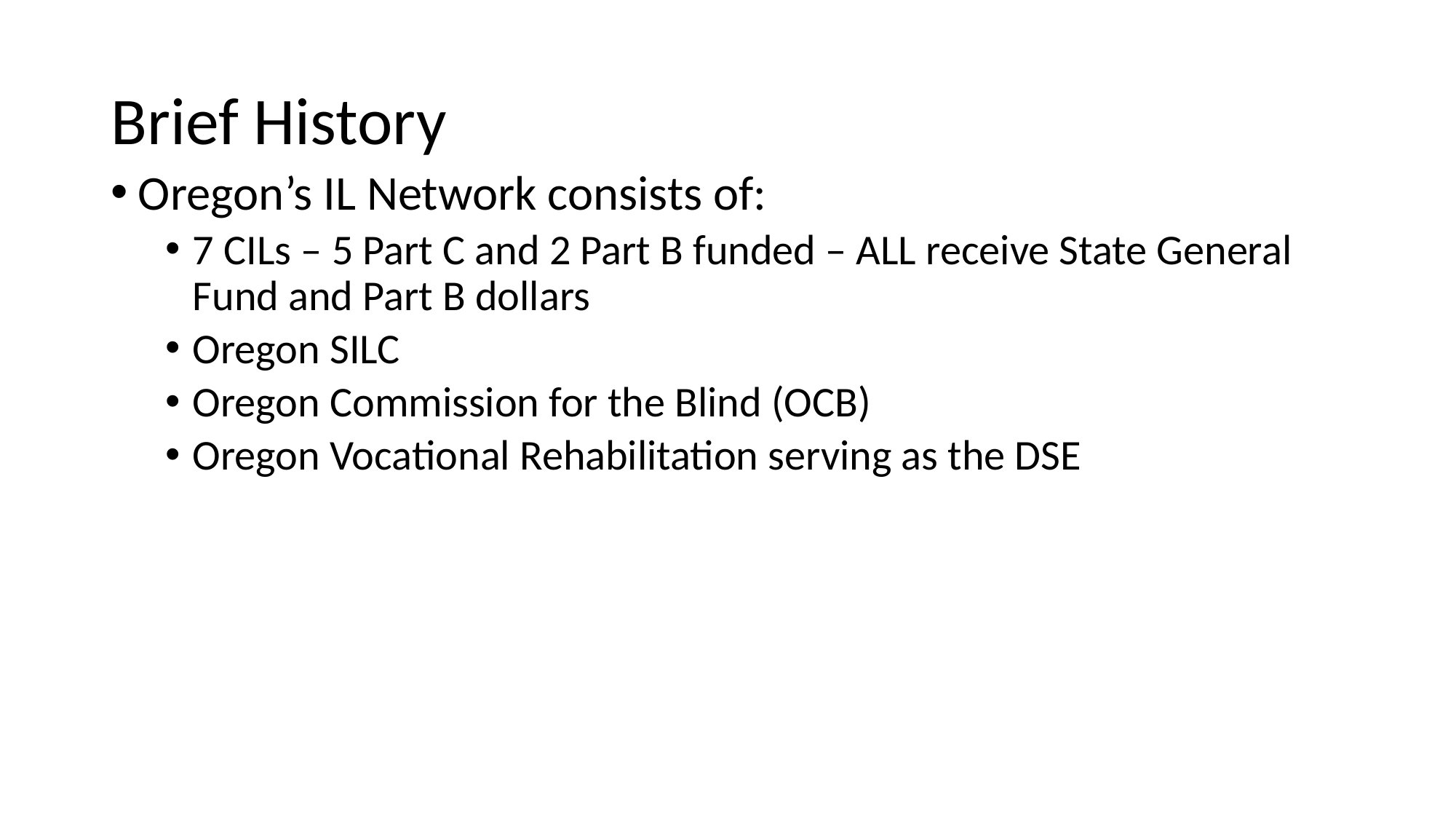

# Brief History
Oregon’s IL Network consists of:
7 CILs – 5 Part C and 2 Part B funded – ALL receive State General Fund and Part B dollars
Oregon SILC
Oregon Commission for the Blind (OCB)
Oregon Vocational Rehabilitation serving as the DSE